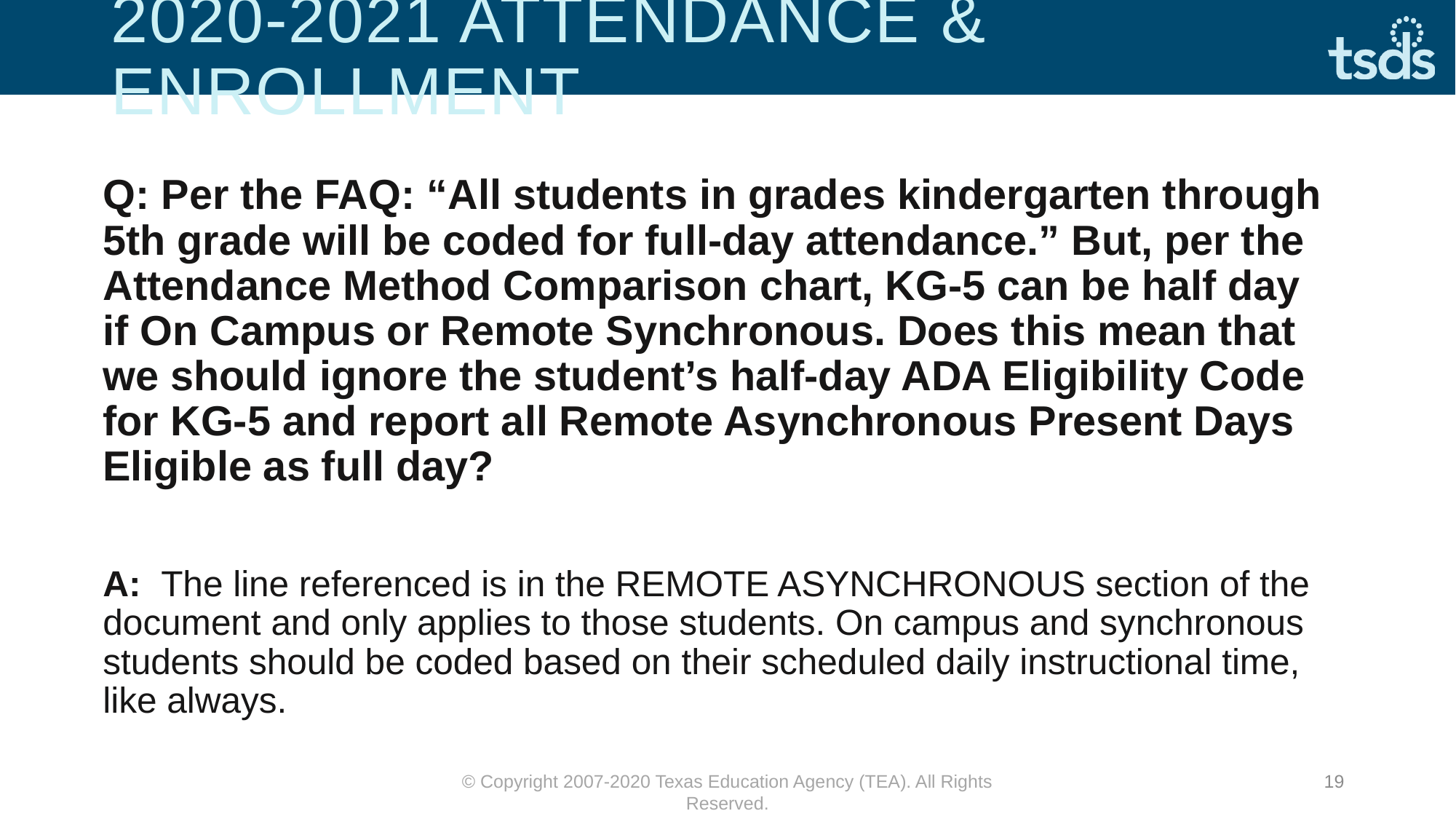

# 2020-2021 attendance & enrollment
Q: Per the FAQ: “All students in grades kindergarten through 5th grade will be coded for full-day attendance.” But, per the Attendance Method Comparison chart, KG-5 can be half day if On Campus or Remote Synchronous. Does this mean that we should ignore the student’s half-day ADA Eligibility Code for KG-5 and report all Remote Asynchronous Present Days Eligible as full day?

A:  The line referenced is in the REMOTE ASYNCHRONOUS section of the document and only applies to those students. On campus and synchronous students should be coded based on their scheduled daily instructional time, like always.
19